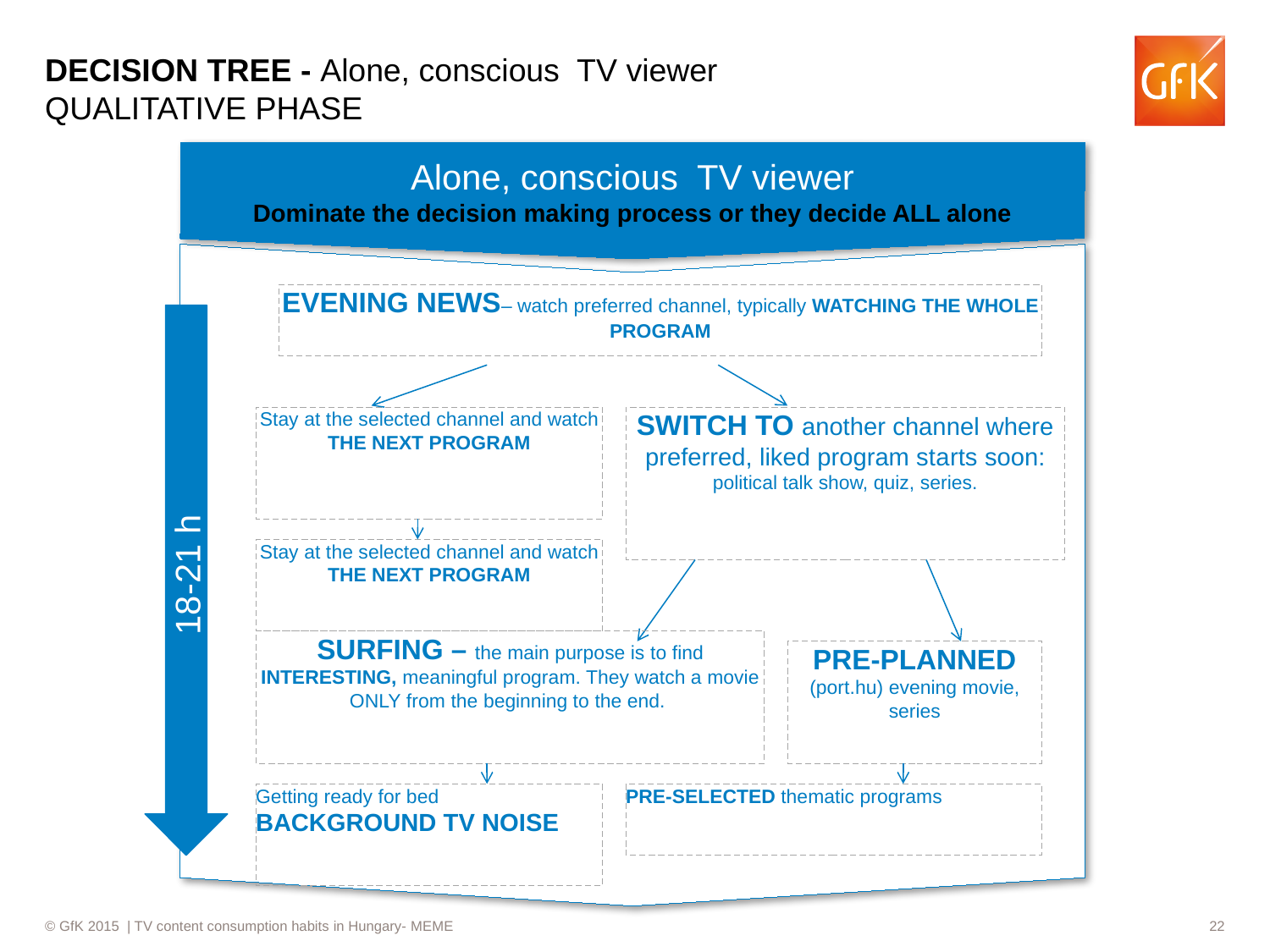

# DECISION TREE - Alone, conscious  TV viewer QUALITATIVE PHASE
Alone, conscious  TV viewer
Dominate the decision making process or they decide ALL alone
EVENING NEWS– watch preferred channel, typically watching the whole program
18-21 h
Stay at the selected channel and watch the next program
SWITCH TO another channel where preferred, liked program starts soon: political talk show, quiz, series.
Stay at the selected channel and watch the next program
SURFING – the main purpose is to find interesting, meaningful program. They watch a movie ONLY from the beginning to the end.

PRE-PLANNED (port.hu) evening movie, series
Getting ready for bed  BACKGROUND TV NOISE
PRE-SELECTED thematic programs